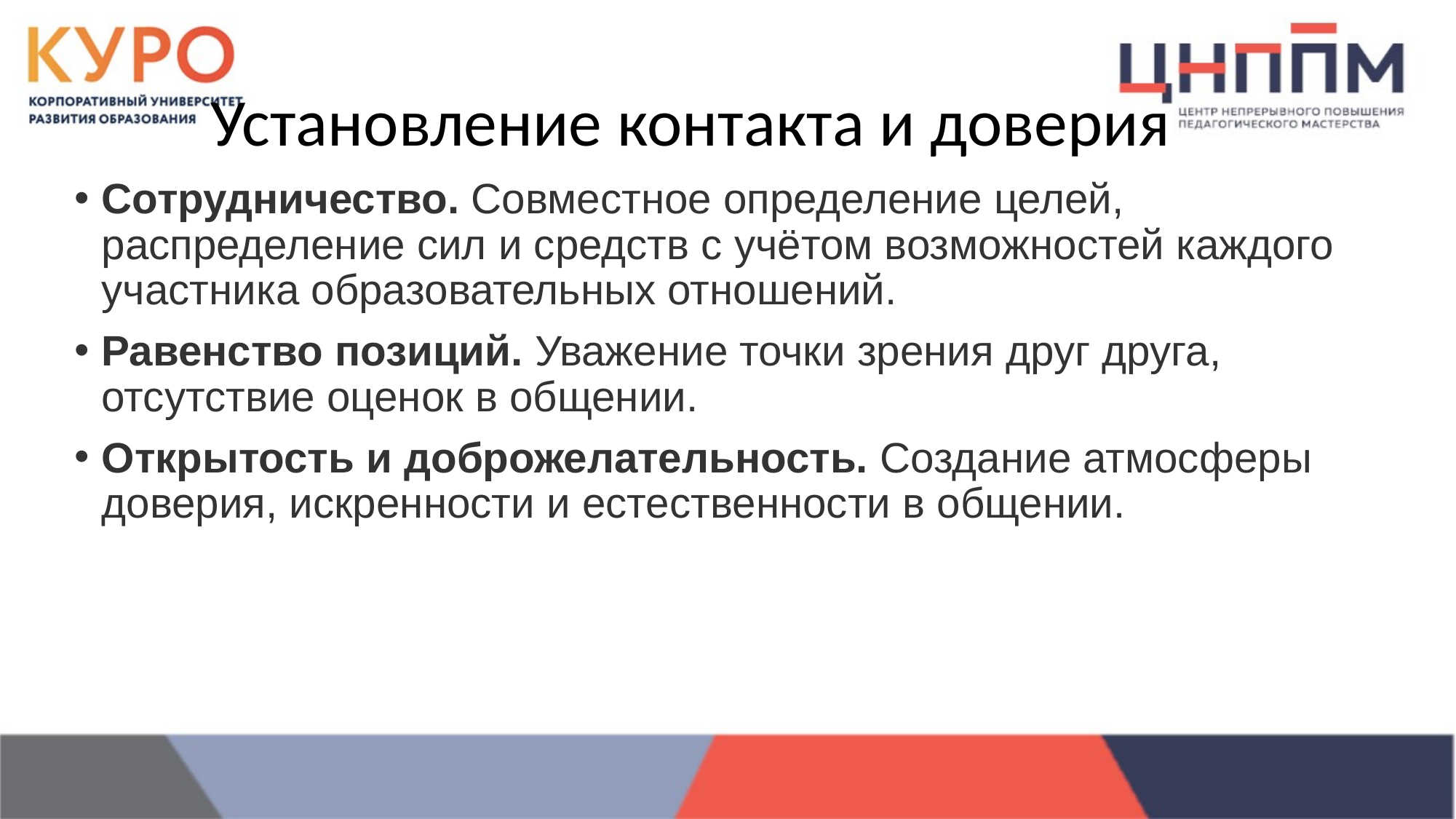

# Установление контакта и доверия
Сотрудничество. Совместное определение целей, распределение сил и средств с учётом возможностей каждого участника образовательных отношений.
Равенство позиций. Уважение точки зрения друг друга, отсутствие оценок в общении.
Открытость и доброжелательность. Создание атмосферы доверия, искренности и естественности в общении.